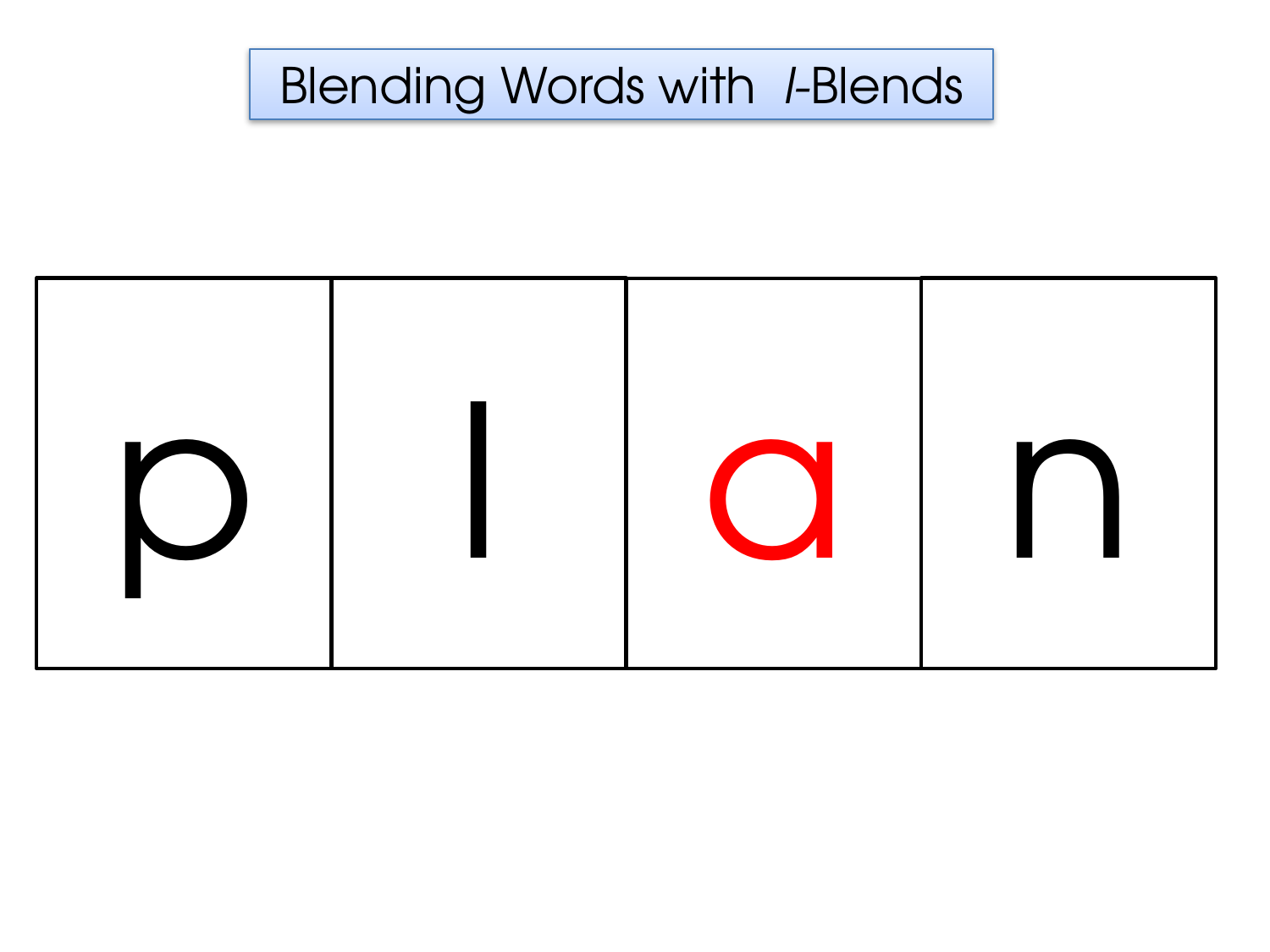

Blending Words with  l-Blends
p
l
n
a